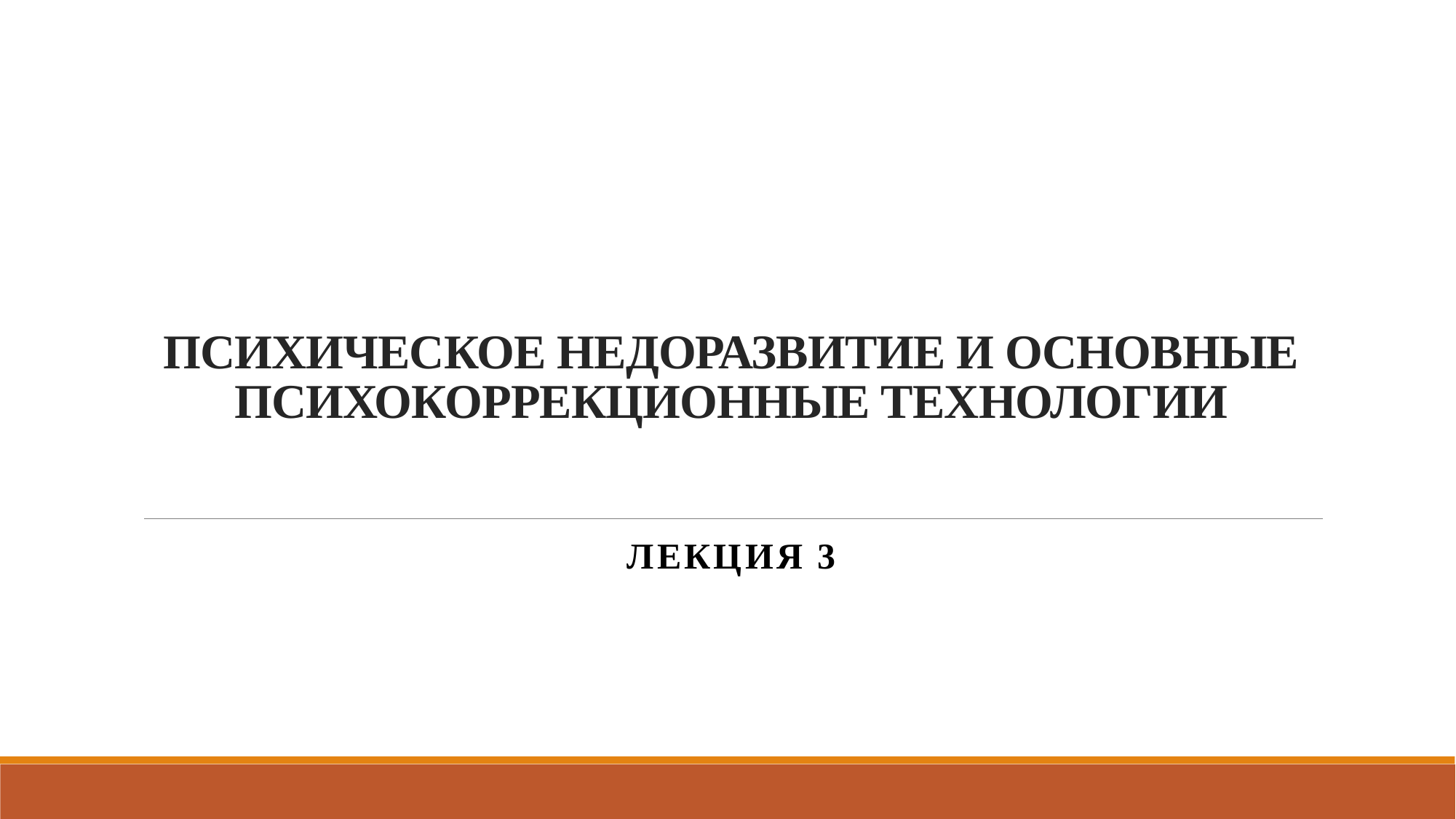

# ПСИХИЧЕСКОЕ НЕДОРАЗВИТИЕ И ОСНОВНЫЕ ПСИХОКОРРЕКЦИОННЫЕ ТЕХНОЛОГИИ
Лекция 3